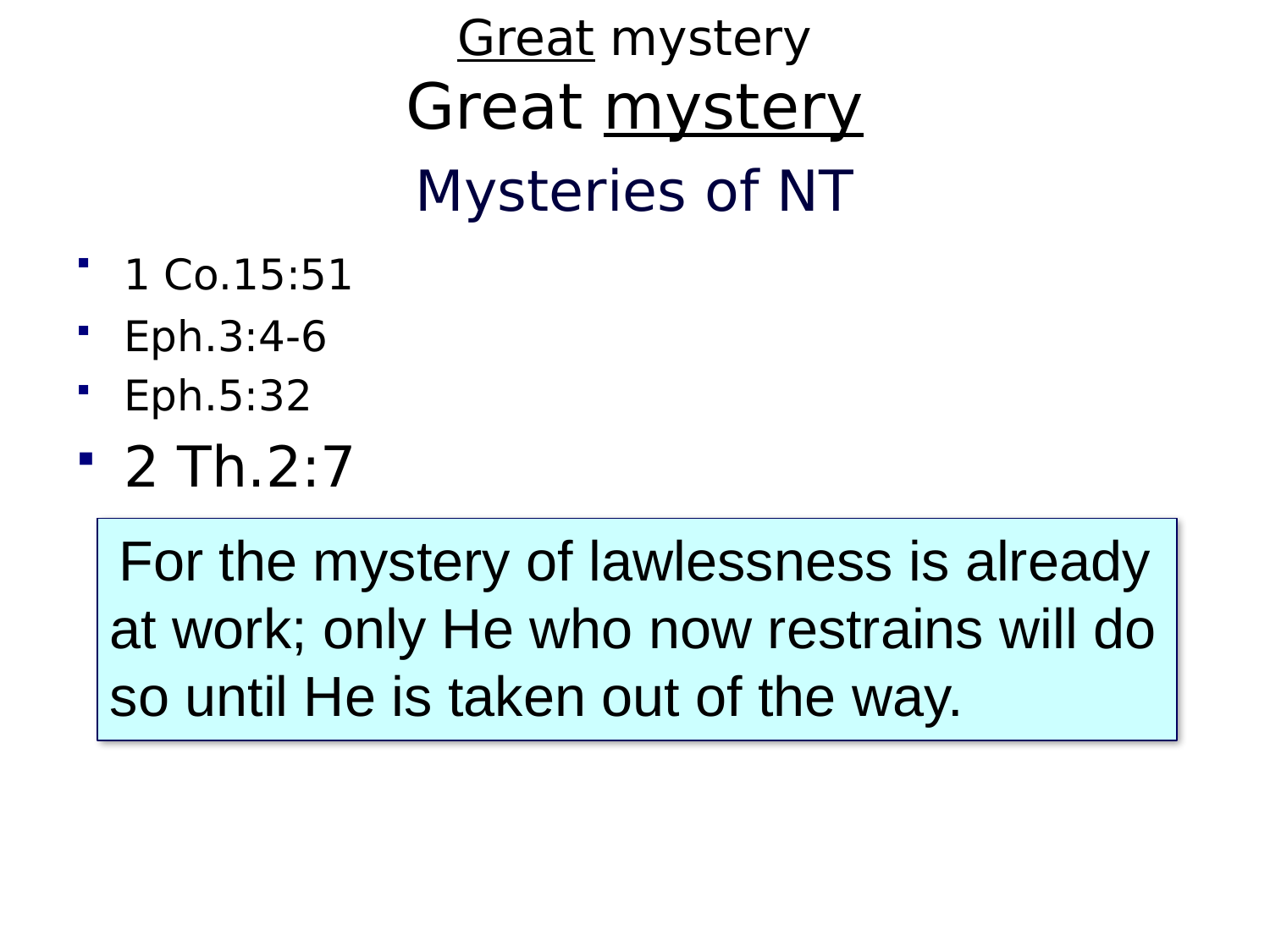

Great mystery
Great mystery
Mysteries of NT
1 Co.15:51
Eph.3:4-6
Eph.5:32
2 Th.2:7

 For the mystery of lawlessness is already
at work; only He who now restrains will do so until He is taken out of the way.